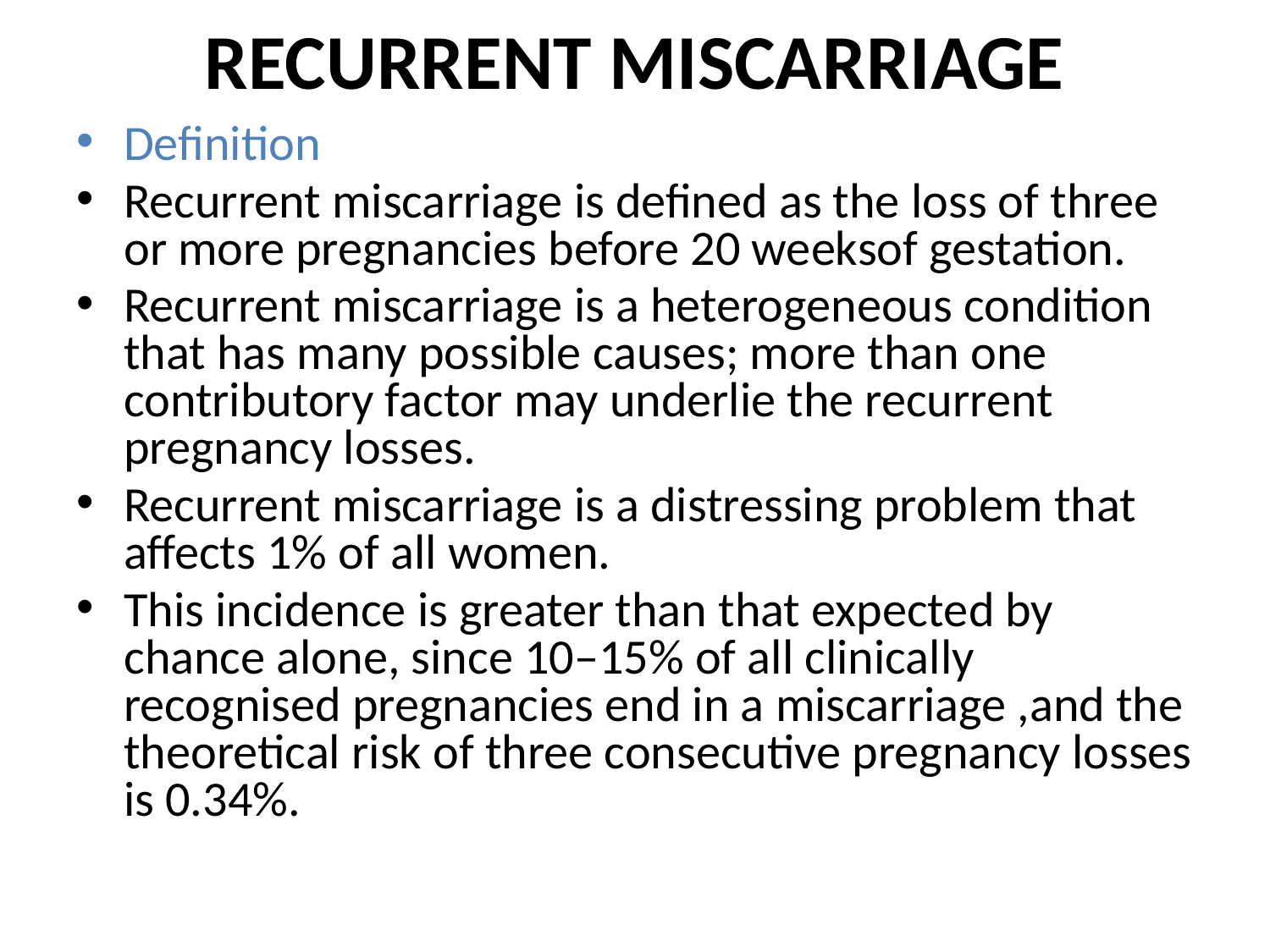

# RECURRENT MISCARRIAGE
Definition
Recurrent miscarriage is defined as the loss of three or more pregnancies before 20 weeksof gestation.
Recurrent miscarriage is a heterogeneous condition that has many possible causes; more than one contributory factor may underlie the recurrent pregnancy losses.
Recurrent miscarriage is a distressing problem that affects 1% of all women.
This incidence is greater than that expected by chance alone, since 10–15% of all clinically recognised pregnancies end in a miscarriage ,and the theoretical risk of three consecutive pregnancy losses is 0.34%.